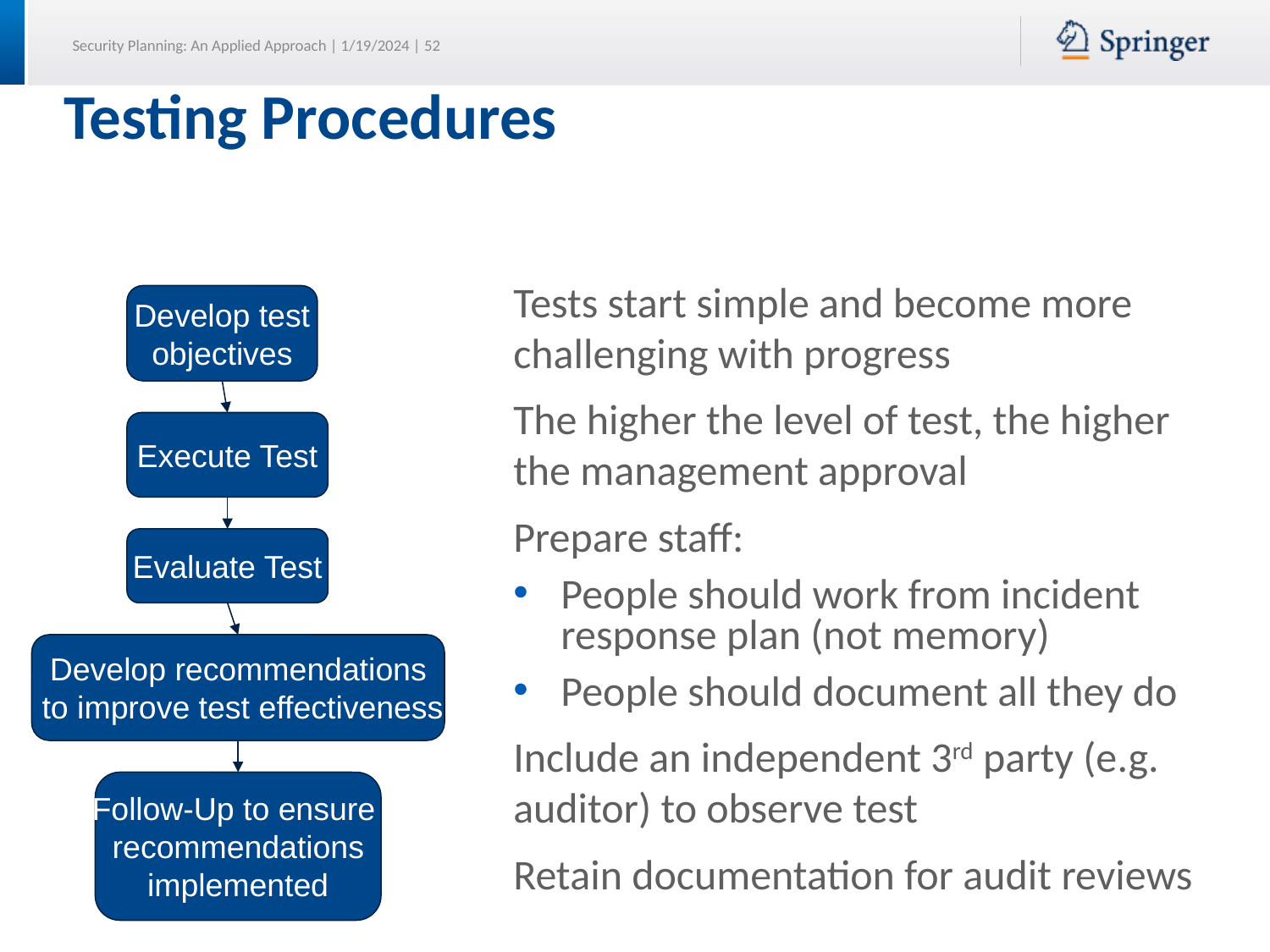

# Testing Procedures
Tests start simple and become more challenging with progress
The higher the level of test, the higher the management approval
Prepare staff:
People should work from incident response plan (not memory)
People should document all they do
Include an independent 3rd party (e.g. auditor) to observe test
Retain documentation for audit reviews
Develop test
objectives
Execute Test
Evaluate Test
Develop recommendations
 to improve test effectiveness
Follow-Up to ensure
recommendations
implemented